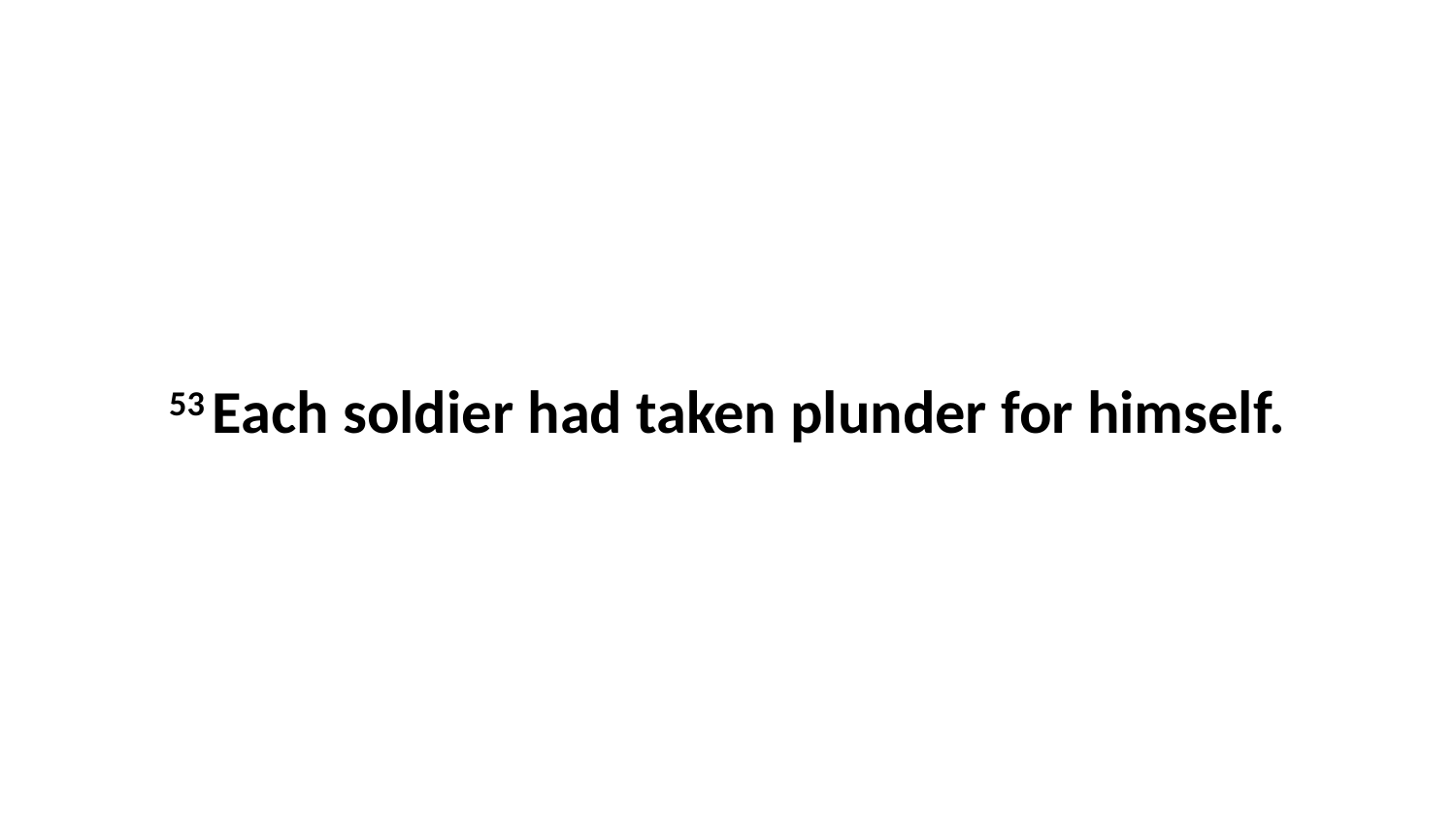

53 Each soldier had taken plunder for himself.